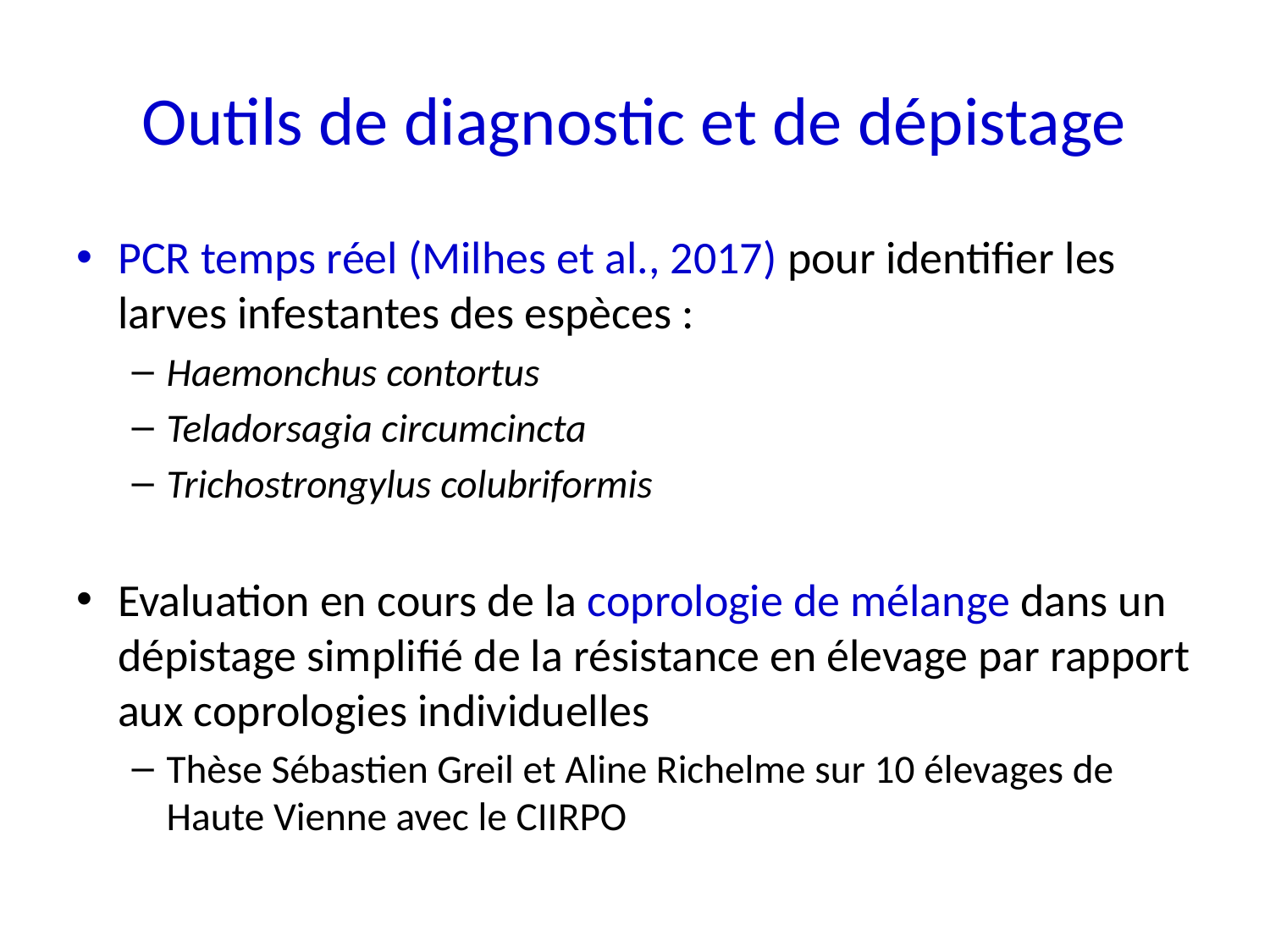

# Outils de diagnostic et de dépistage
PCR temps réel (Milhes et al., 2017) pour identifier les larves infestantes des espèces :
Haemonchus contortus
Teladorsagia circumcincta
Trichostrongylus colubriformis

Evaluation en cours de la coprologie de mélange dans un dépistage simplifié de la résistance en élevage par rapport aux coprologies individuelles
Thèse Sébastien Greil et Aline Richelme sur 10 élevages de Haute Vienne avec le CIIRPO